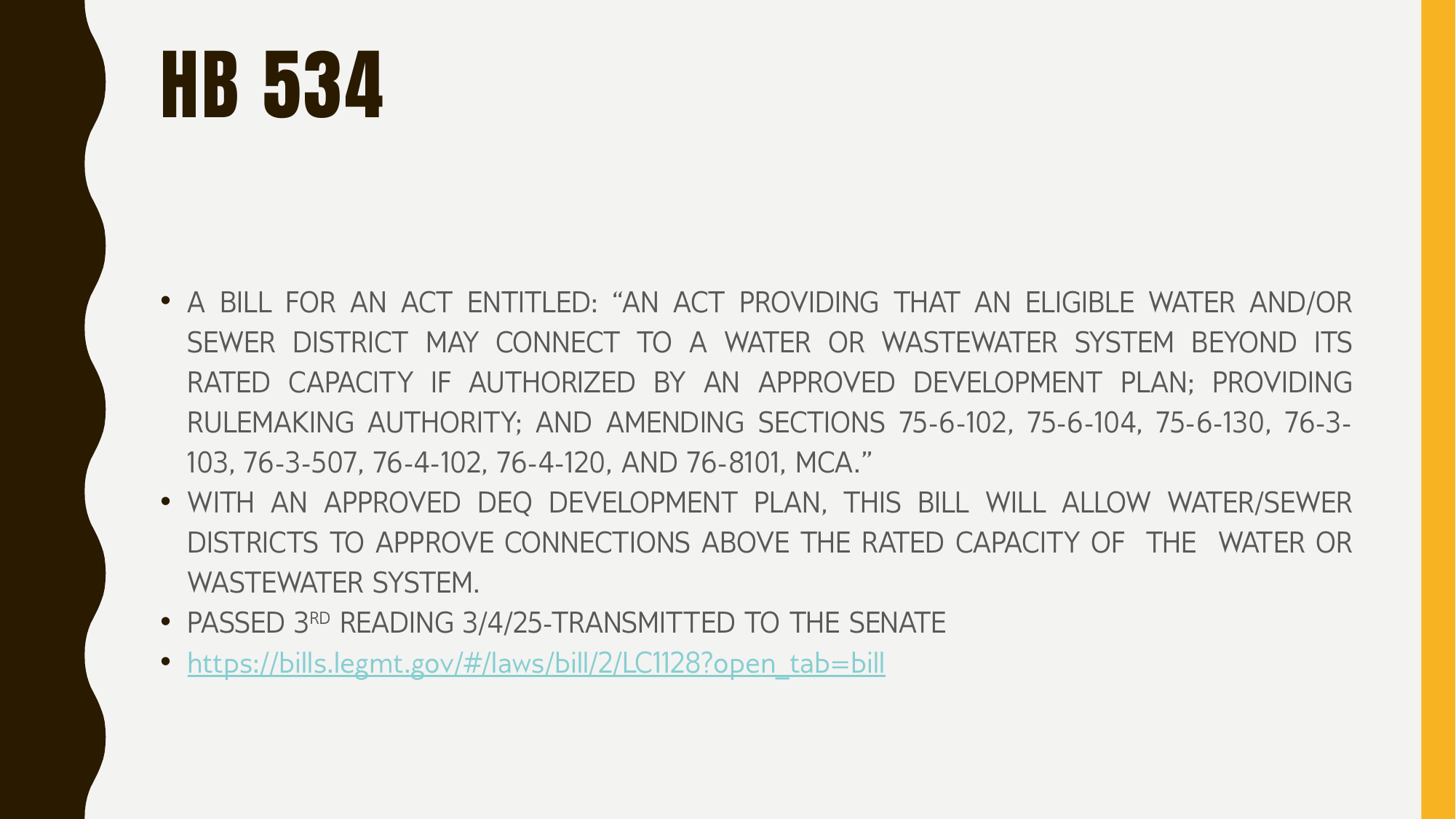

# HB 534
A BILL FOR AN ACT ENTITLED: “AN ACT PROVIDING THAT AN ELIGIBLE WATER AND/OR SEWER DISTRICT MAY CONNECT TO A WATER OR WASTEWATER SYSTEM BEYOND ITS RATED CAPACITY IF AUTHORIZED BY AN APPROVED DEVELOPMENT PLAN; PROVIDING RULEMAKING AUTHORITY; AND AMENDING SECTIONS 75-6-102, 75-6-104, 75-6-130, 76-3-103, 76-3-507, 76-4-102, 76-4-120, AND 76-8101, MCA.”
WITH AN APPROVED DEQ DEVELOPMENT PLAN, THIS BILL WILL ALLOW WATER/SEWER DISTRICTS TO APPROVE CONNECTIONS ABOVE THE RATED CAPACITY OF  THE  WATER OR WASTEWATER SYSTEM.
PASSED 3RD READING 3/4/25-TRANSMITTED TO THE SENATE
https://bills.legmt.gov/#/laws/bill/2/LC1128?open_tab=bill